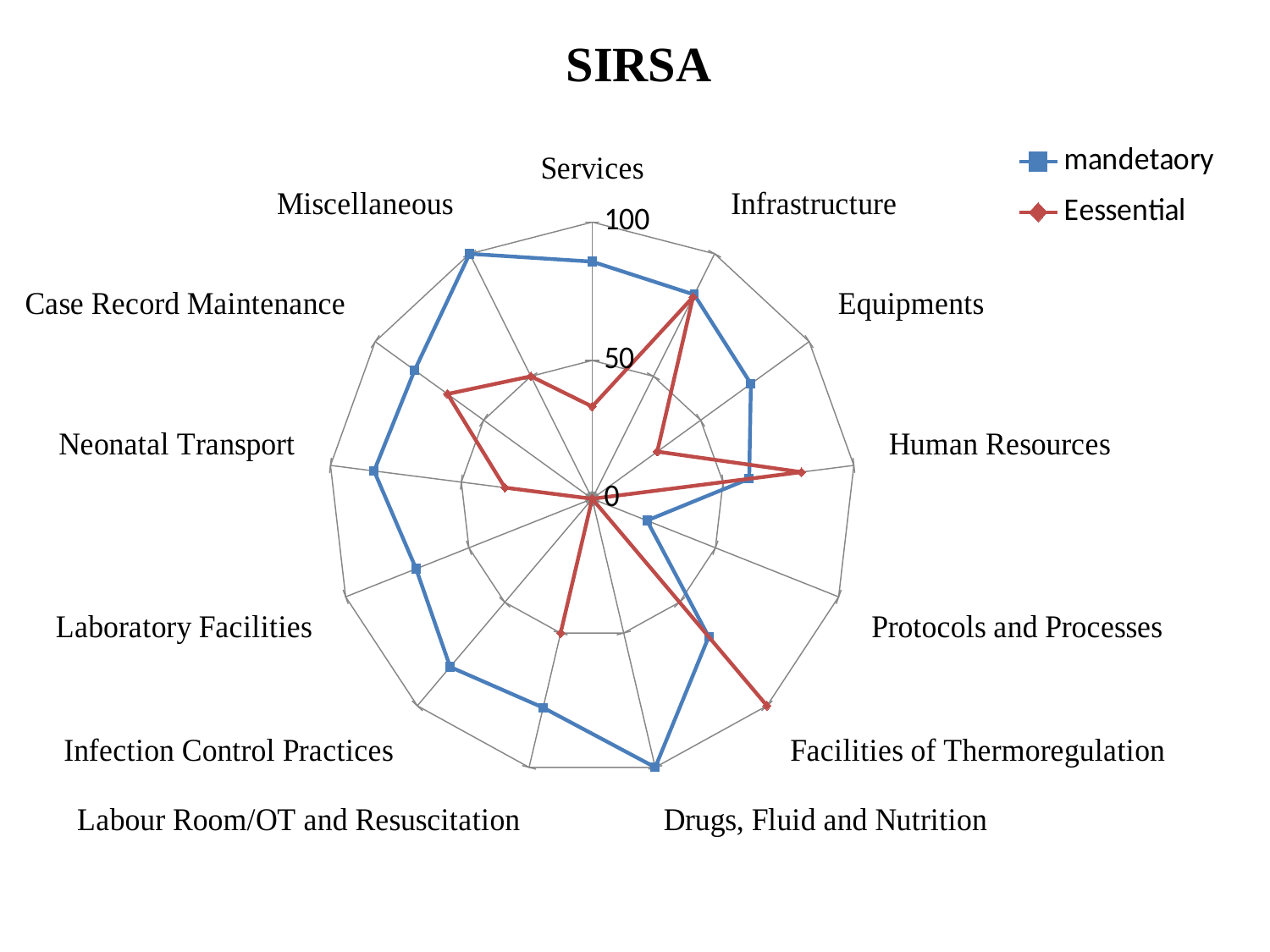

SIRSA

### Chart

| Category | mandetaory | Eessential |
|---|---|---|
| Services | 85.71428571428572 | 33.33333333333333 |
| Infrastructure | 83.33333333333326 | 82.35294117647032 |
| Equipments | 73.17073170731695 | 30.0 |
| Human Resources | 60.0 | 80.0 |
| Protocols and Processes | 22.222222222222175 | 0.0 |
| Facilities of Thermoregulation | 66.66666666666666 | 100.0 |
| Drugs, Fluid and Nutrition | 100.0 | 0.0 |
| Labour Room/OT and Resuscitation | 77.77777777777767 | 50.0 |
| Infection Control Practices | 81.25 | 0.0 |
| Laboratory Facilities | 71.42857142857139 | 0.0 |
| Neonatal Transport | 83.33333333333326 | 33.33333333333333 |
| Case Record Maintenance | 81.81818181818159 | 66.66666666666666 |
| Miscellaneous | 100.0 | 50.0 |